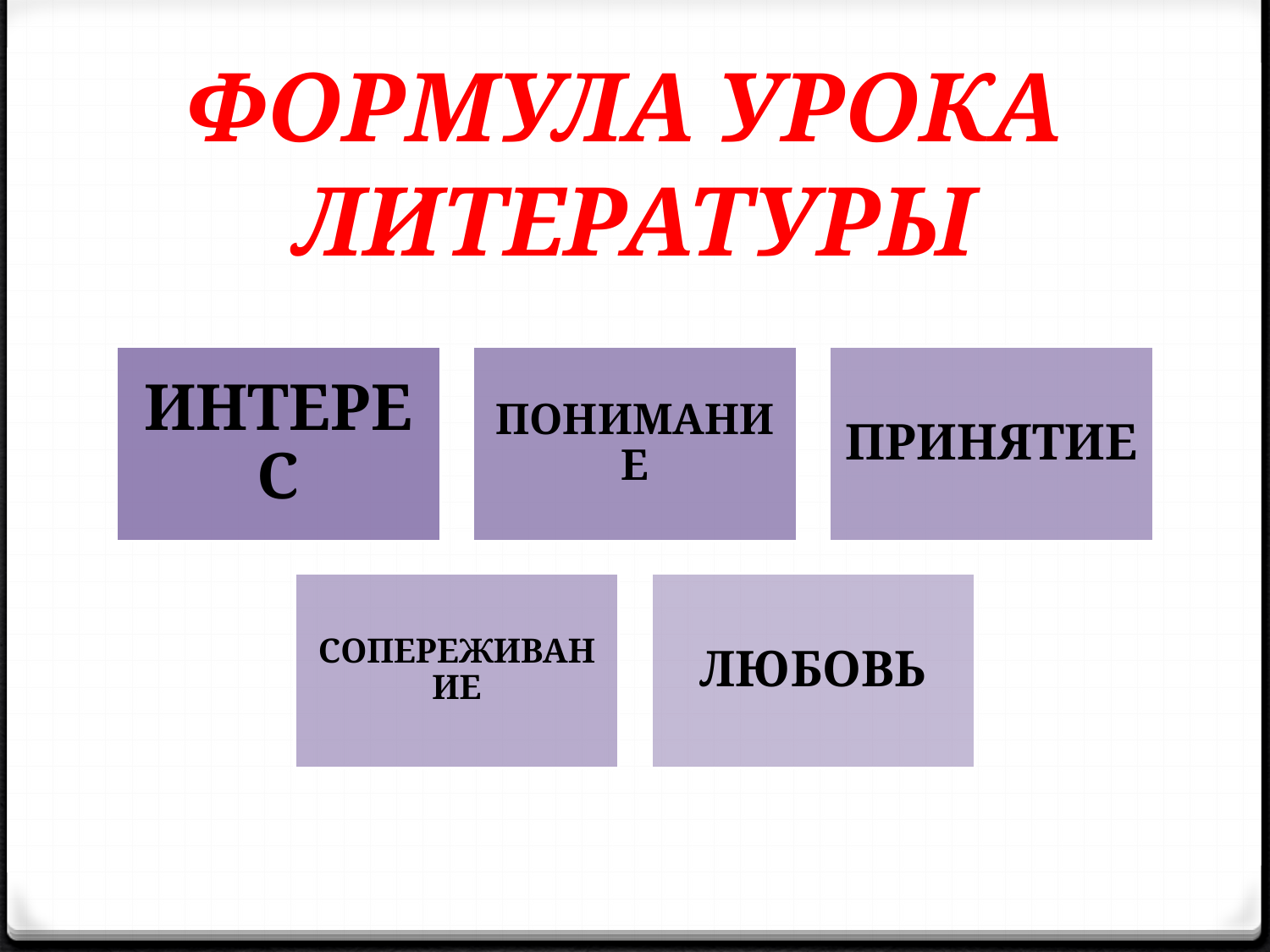

# ФОРМУЛА УРОКА  ЛИТЕРАТУРЫ
ИНТЕРЕС
ПОНИМАНИЕ
ПРИНЯТИЕ
СОПЕРЕЖИВАНИЕ
ЛЮБОВЬ